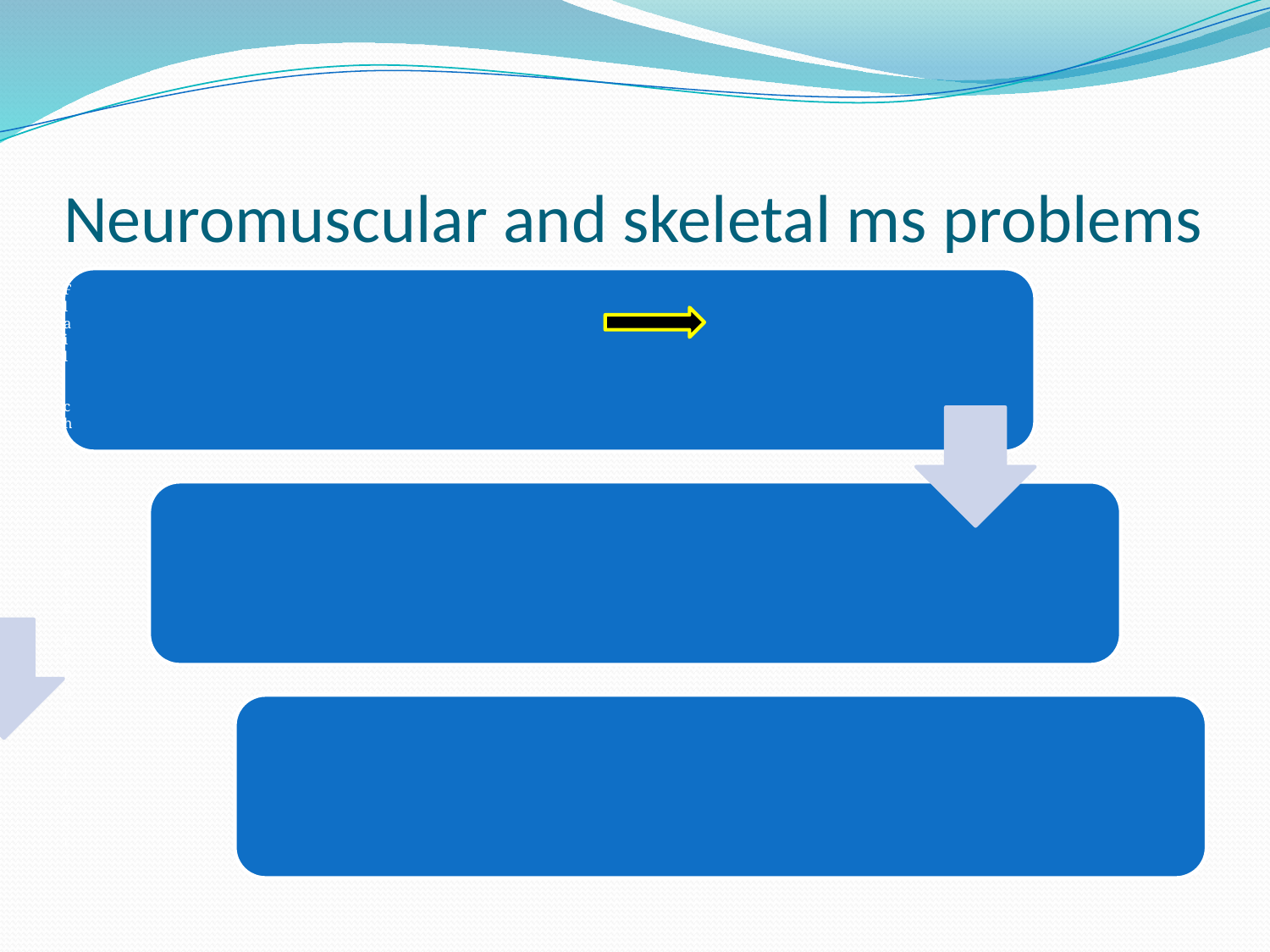

# Neuromuscular and skeletal ms problems
Flail  chest, severe kyphoscoliosis